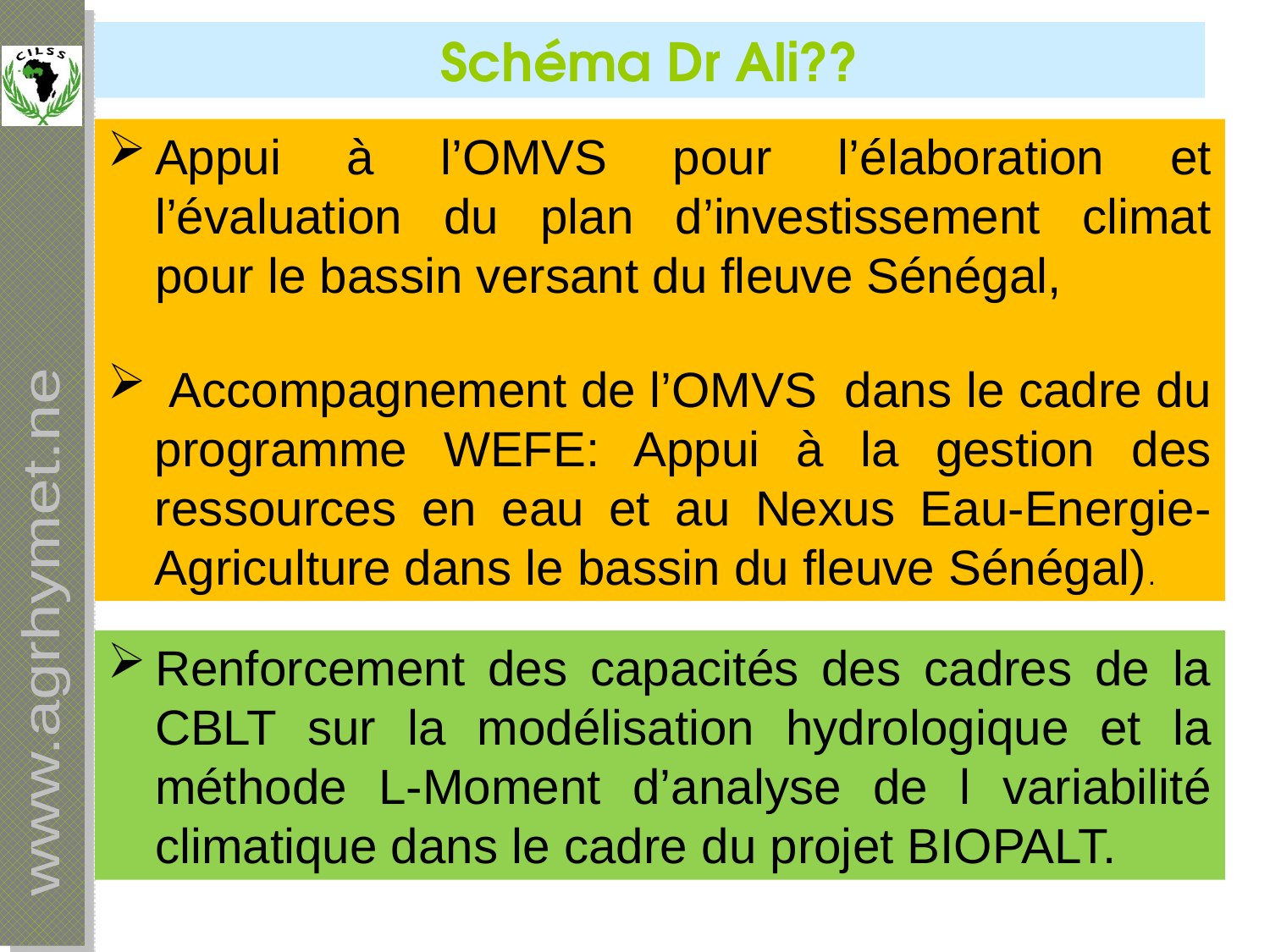

Schéma Dr Ali??
Appui à l’OMVS pour l’élaboration et l’évaluation du plan d’investissement climat pour le bassin versant du fleuve Sénégal,

 Accompagnement de l’OMVS  dans le cadre du programme WEFE: Appui à la gestion des ressources en eau et au Nexus Eau-Energie-Agriculture dans le bassin du fleuve Sénégal).
Renforcement des capacités des cadres de la CBLT sur la modélisation hydrologique et la méthode L-Moment d’analyse de l variabilité climatique dans le cadre du projet BIOPALT.